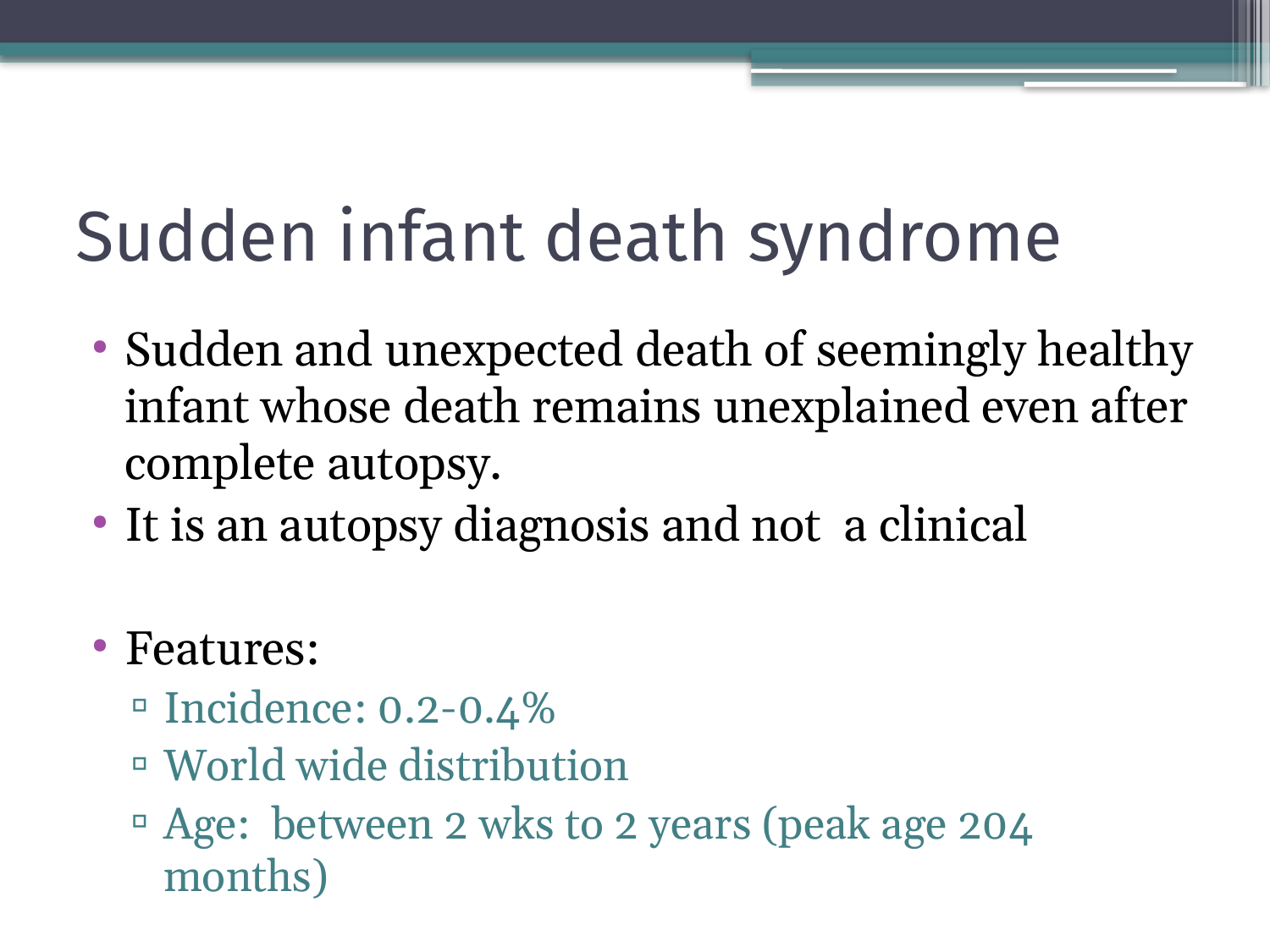

# Sudden infant death syndrome
Sudden and unexpected death of seemingly healthy infant whose death remains unexplained even after complete autopsy.
It is an autopsy diagnosis and not  a clinical

Features:
Incidence: 0.2-0.4%
World wide distribution
Age:  between 2 wks to 2 years (peak age 204 months)